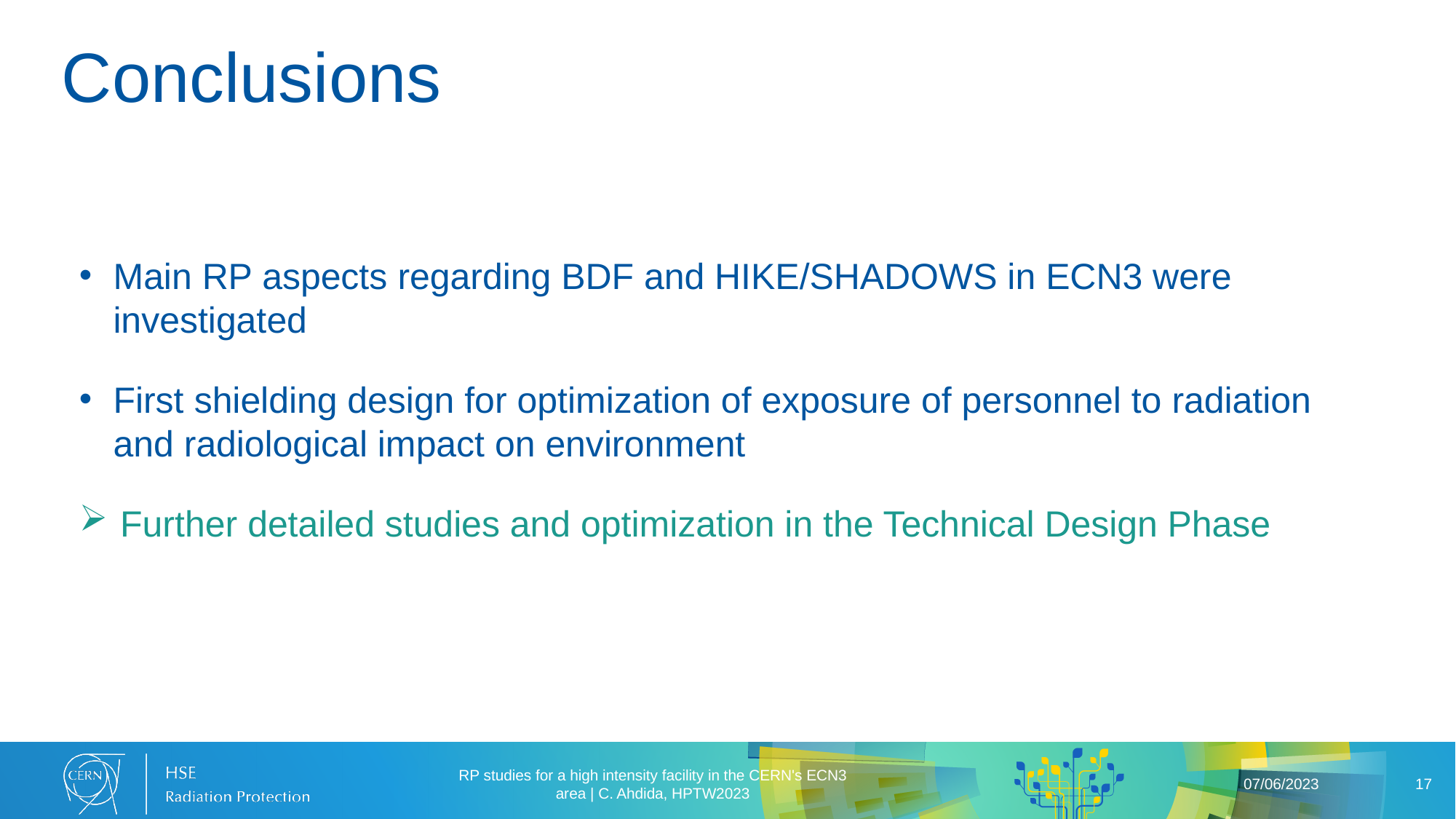

# Conclusions
Main RP aspects regarding BDF and HIKE/SHADOWS in ECN3 were investigated
First shielding design for optimization of exposure of personnel to radiation and radiological impact on environment
Further detailed studies and optimization in the Technical Design Phase

RP studies for a high intensity facility in the CERN's ECN3 area | C. Ahdida, HPTW2023
07/06/2023
17